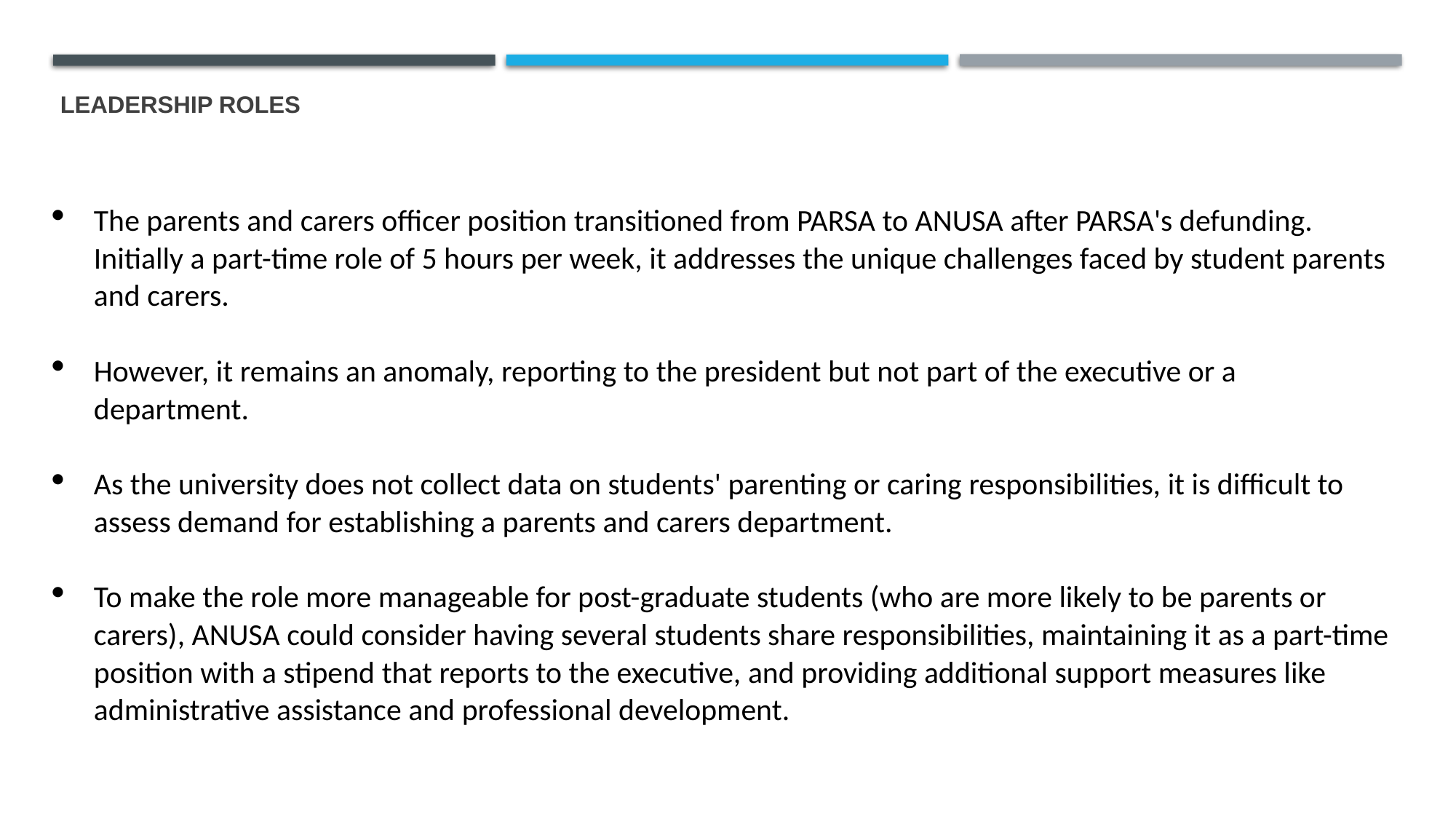

# LEADERSHIP ROLES

The parents and carers officer position transitioned from PARSA to ANUSA after PARSA's defunding. Initially a part-time role of 5 hours per week, it addresses the unique challenges faced by student parents and carers.

However, it remains an anomaly, reporting to the president but not part of the executive or a department.

As the university does not collect data on students' parenting or caring responsibilities, it is difficult to assess demand for establishing a parents and carers department.

To make the role more manageable for post-graduate students (who are more likely to be parents or carers), ANUSA could consider having several students share responsibilities, maintaining it as a part-time position with a stipend that reports to the executive, and providing additional support measures like administrative assistance and professional development.